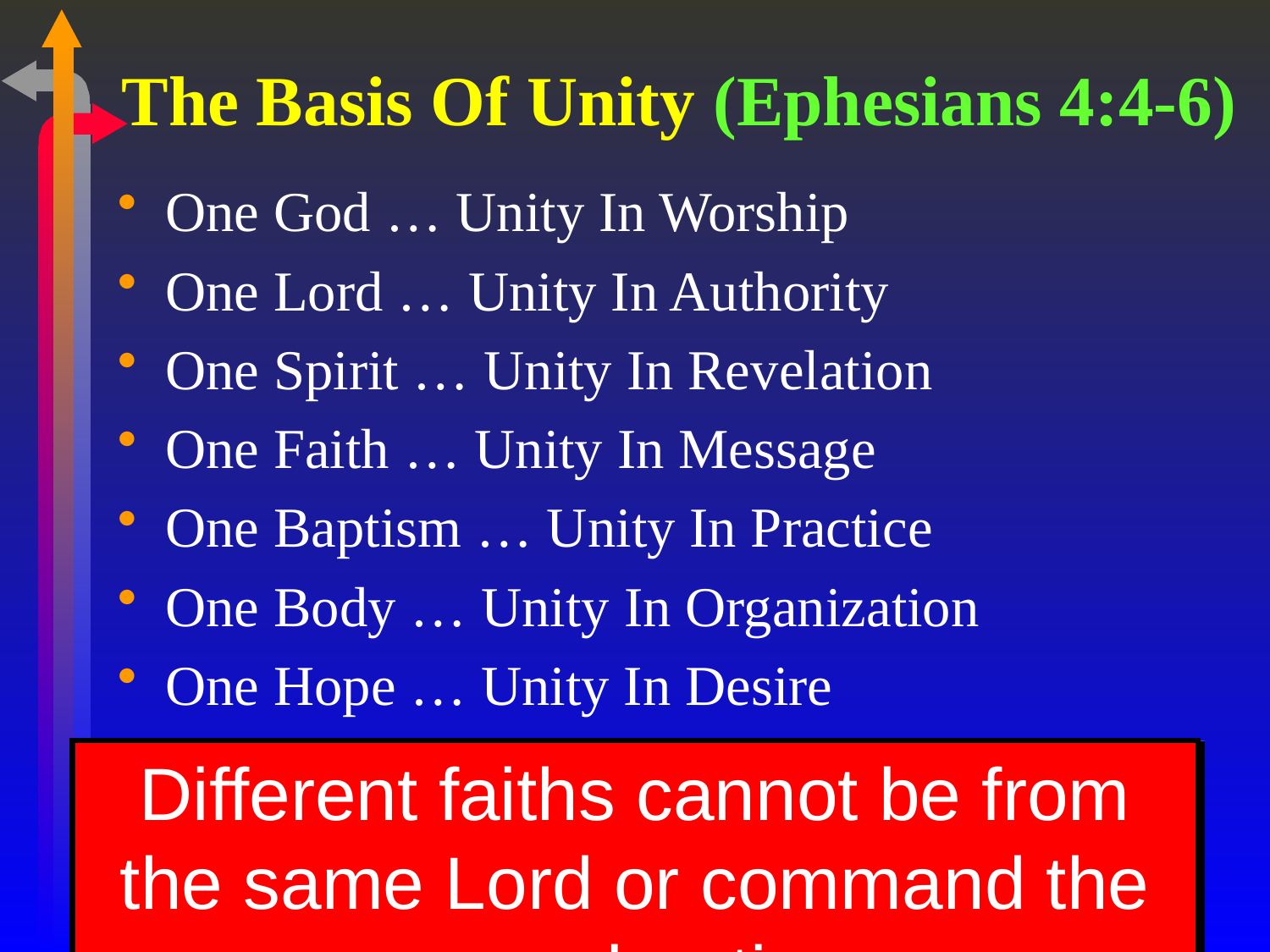

# The Basis Of Unity (Ephesians 4:4-6)
One God … Unity In Worship
One Lord … Unity In Authority
One Spirit … Unity In Revelation
One Faith … Unity In Message
One Baptism … Unity In Practice
One Body … Unity In Organization
One Hope … Unity In Desire
Different faiths cannot be from the same Lord or command the same baptism